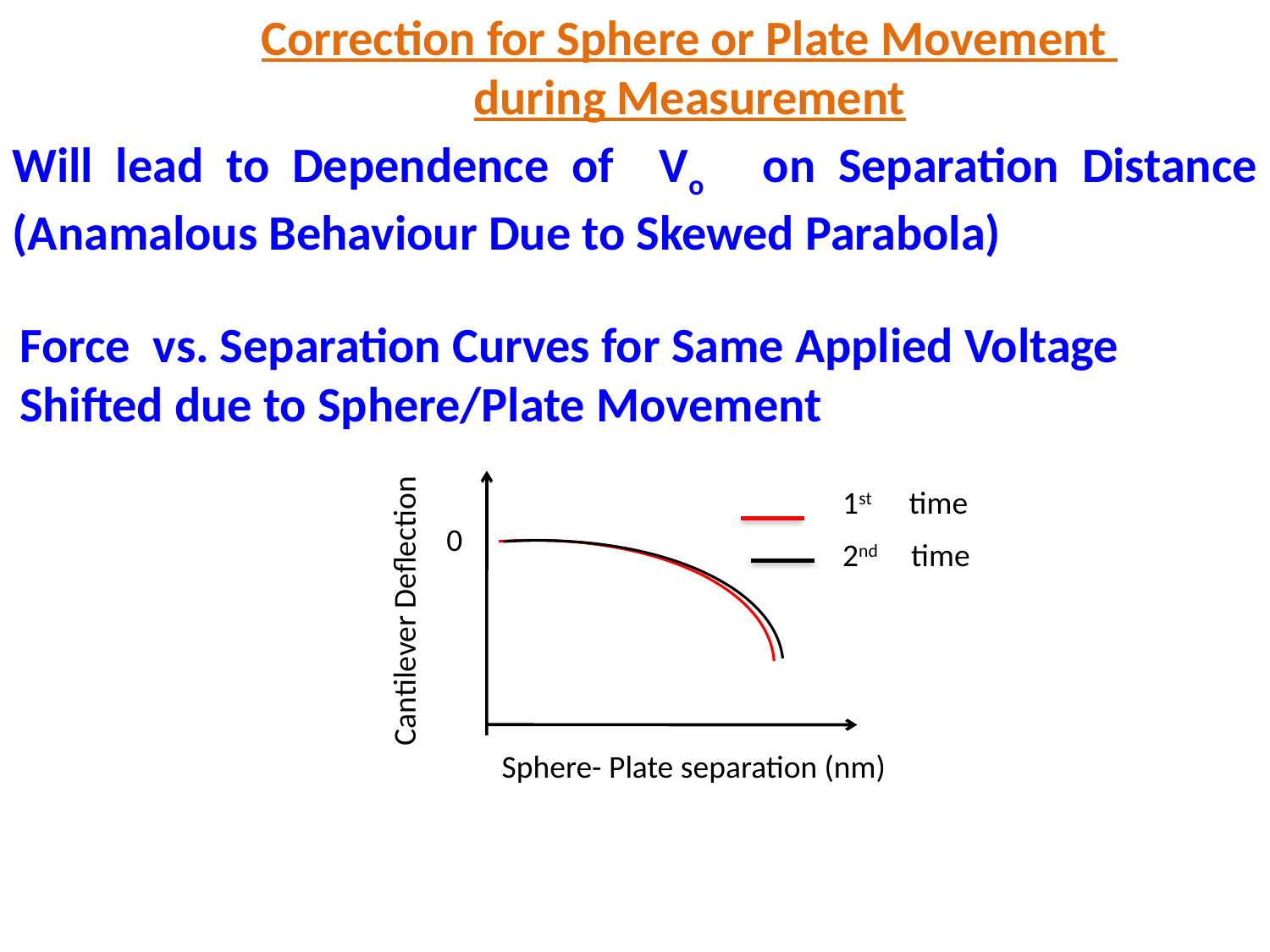

Correction for Sphere or Plate Movement
during Measurement
Will lead to Dependence of  Vo   on Separation Distance (Anamalous Behaviour Due to Skewed Parabola)
Force  vs. Separation Curves for Same Applied Voltage
Shifted due to Sphere/Plate Movement
1st      time
0
2nd     time

Cantilever Deflection
Sphere- Plate separation (nm)